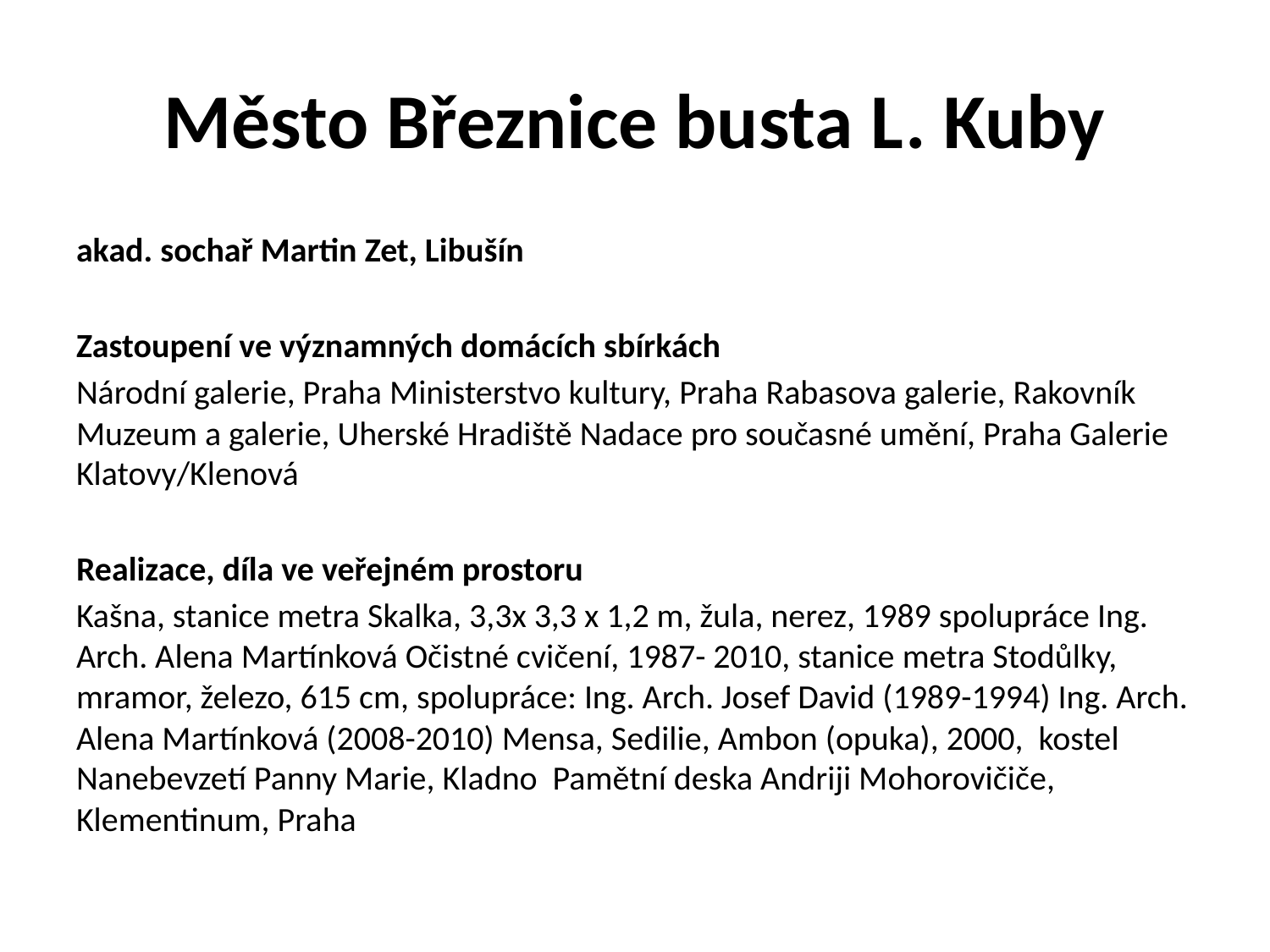

# Město Březnice busta L. Kuby
akad. sochař Martin Zet, Libušín

Zastoupení ve významných domácích sbírkách
Národní galerie, Praha Ministerstvo kultury, Praha Rabasova galerie, Rakovník Muzeum a galerie, Uherské Hradiště Nadace pro současné umění, Praha Galerie Klatovy/Klenová

Realizace, díla ve veřejném prostoru
Kašna, stanice metra Skalka, 3,3x 3,3 x 1,2 m, žula, nerez, 1989 spolupráce Ing. Arch. Alena Martínková Očistné cvičení, 1987- 2010, stanice metra Stodůlky, mramor, železo, 615 cm, spolupráce: Ing. Arch. Josef David (1989-1994) Ing. Arch. Alena Martínková (2008-2010) Mensa, Sedilie, Ambon (opuka), 2000,  kostel Nanebevzetí Panny Marie, Kladno  Pamětní deska Andriji Mohorovičiče, Klementinum, Praha